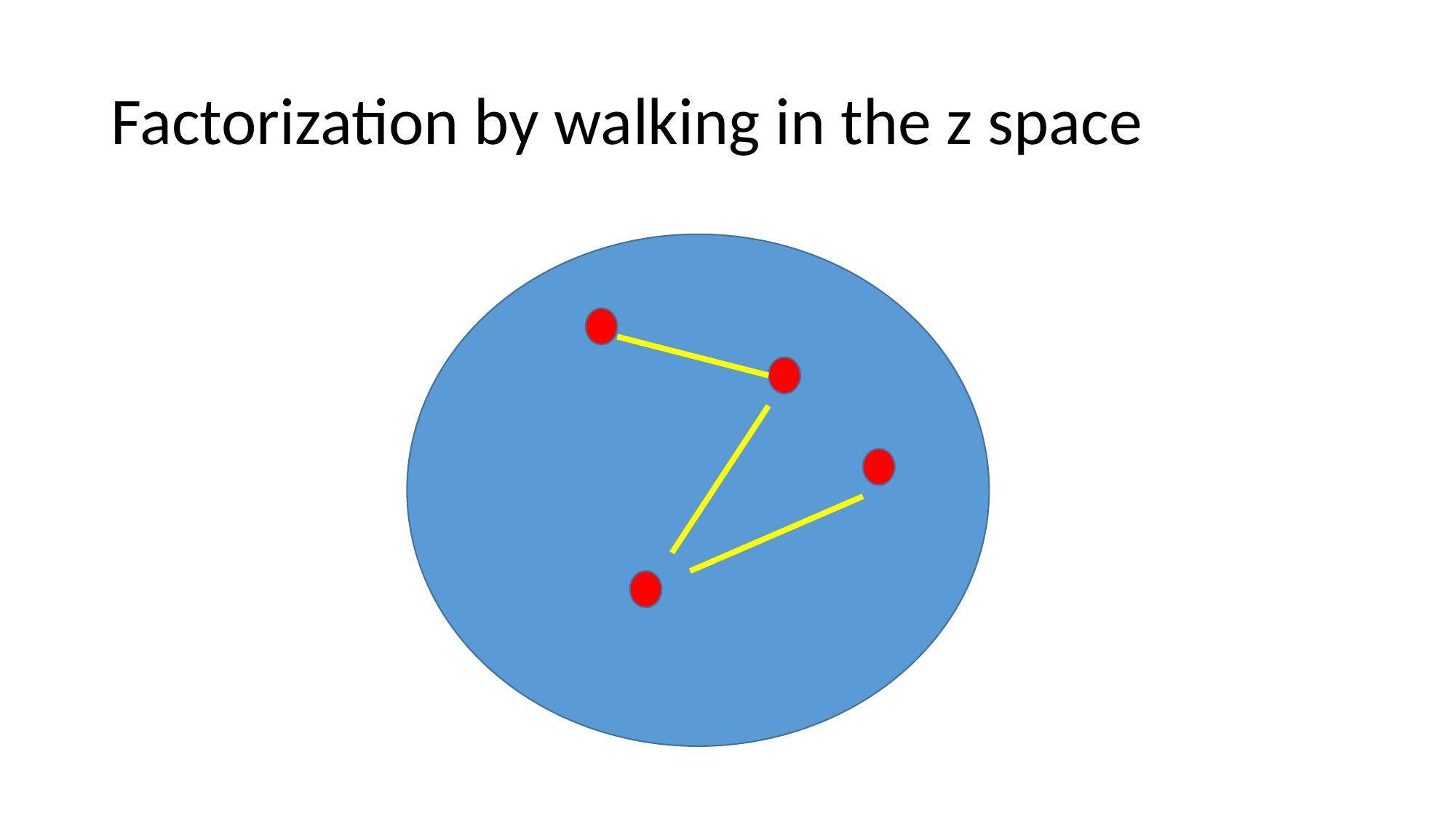

# Factorization by walking in the z space